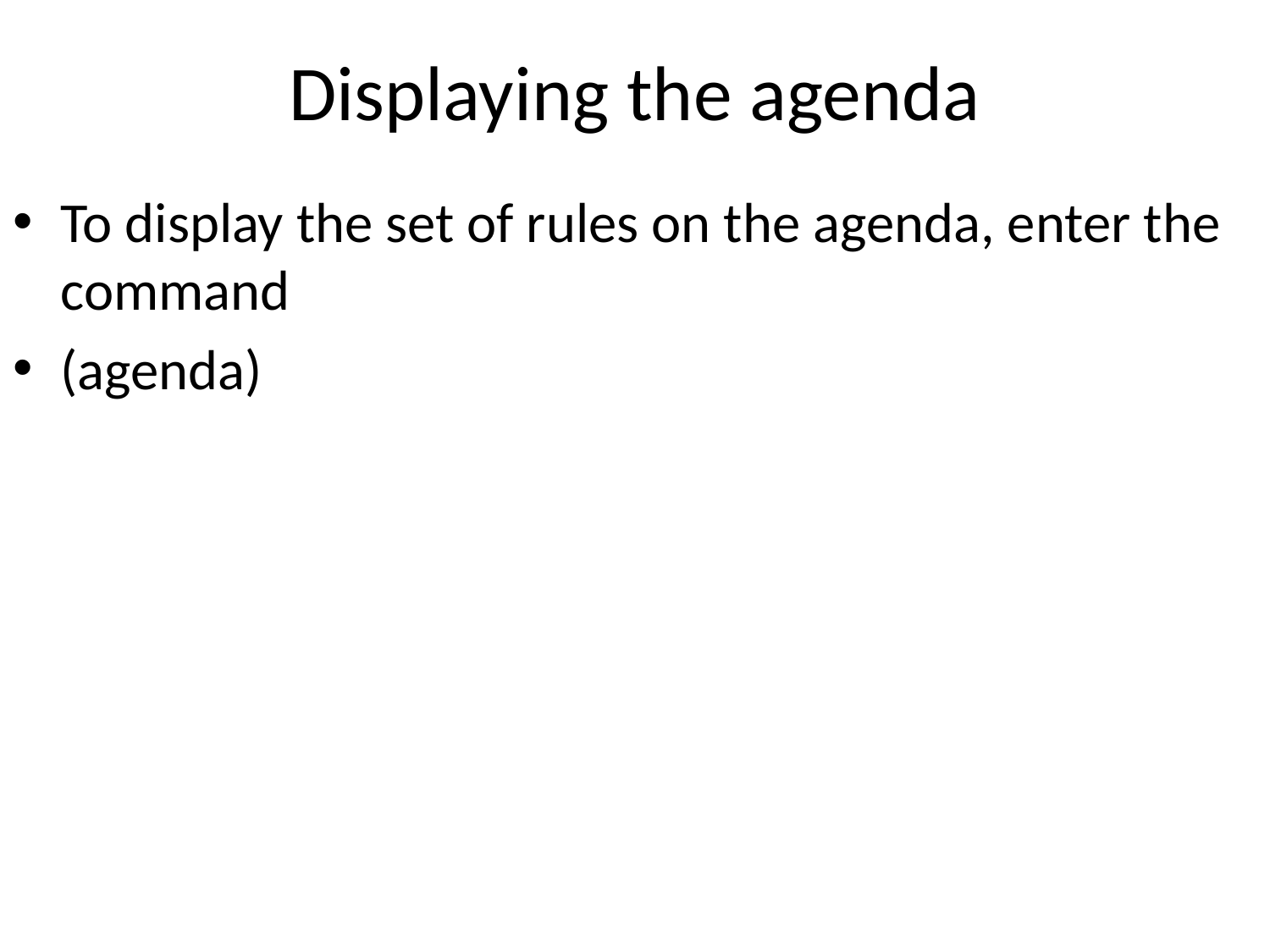

# Displaying the agenda
To display the set of rules on the agenda, enter the command
(agenda)